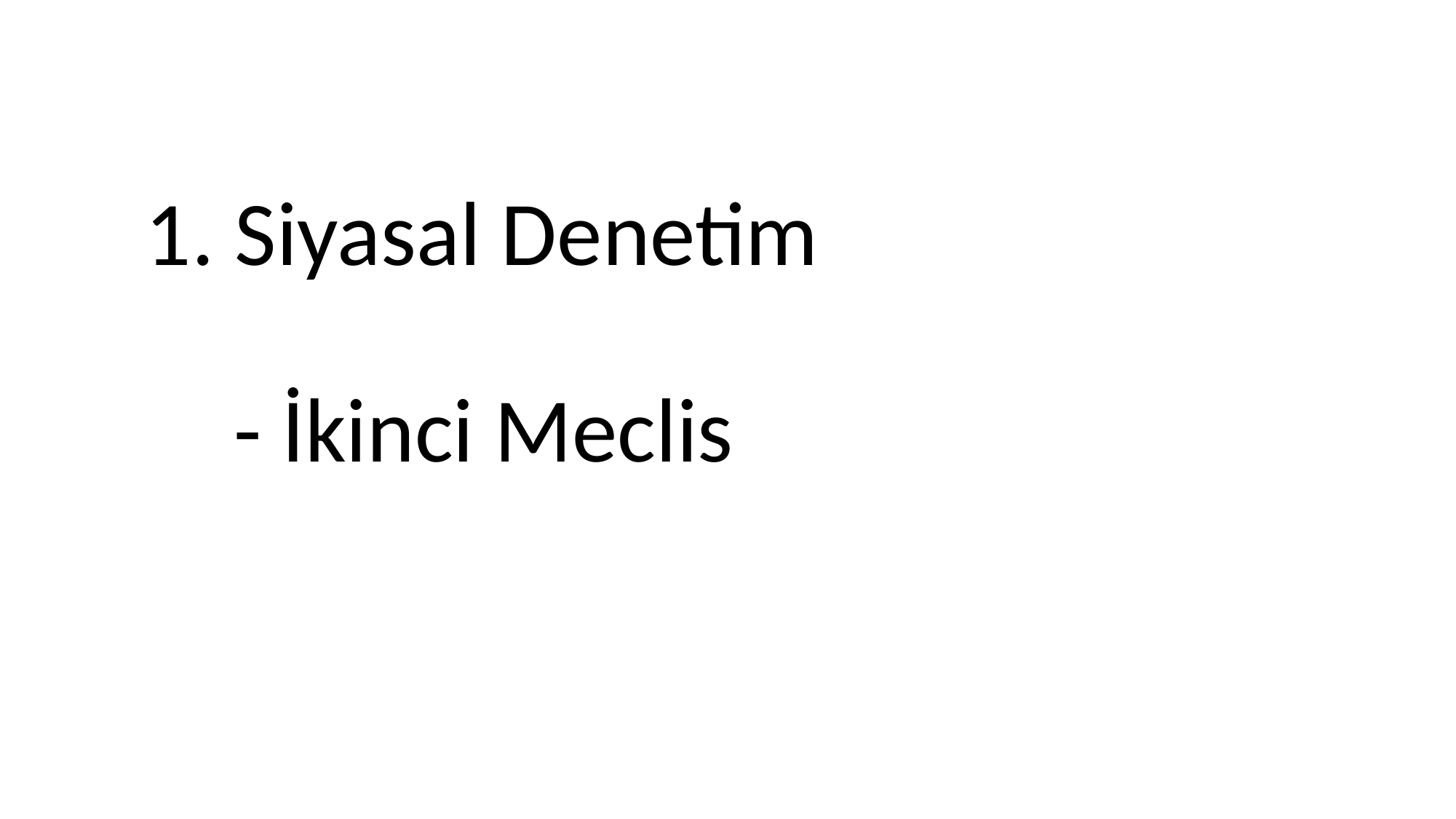

# 1. Siyasal Denetim - İkinci Meclis